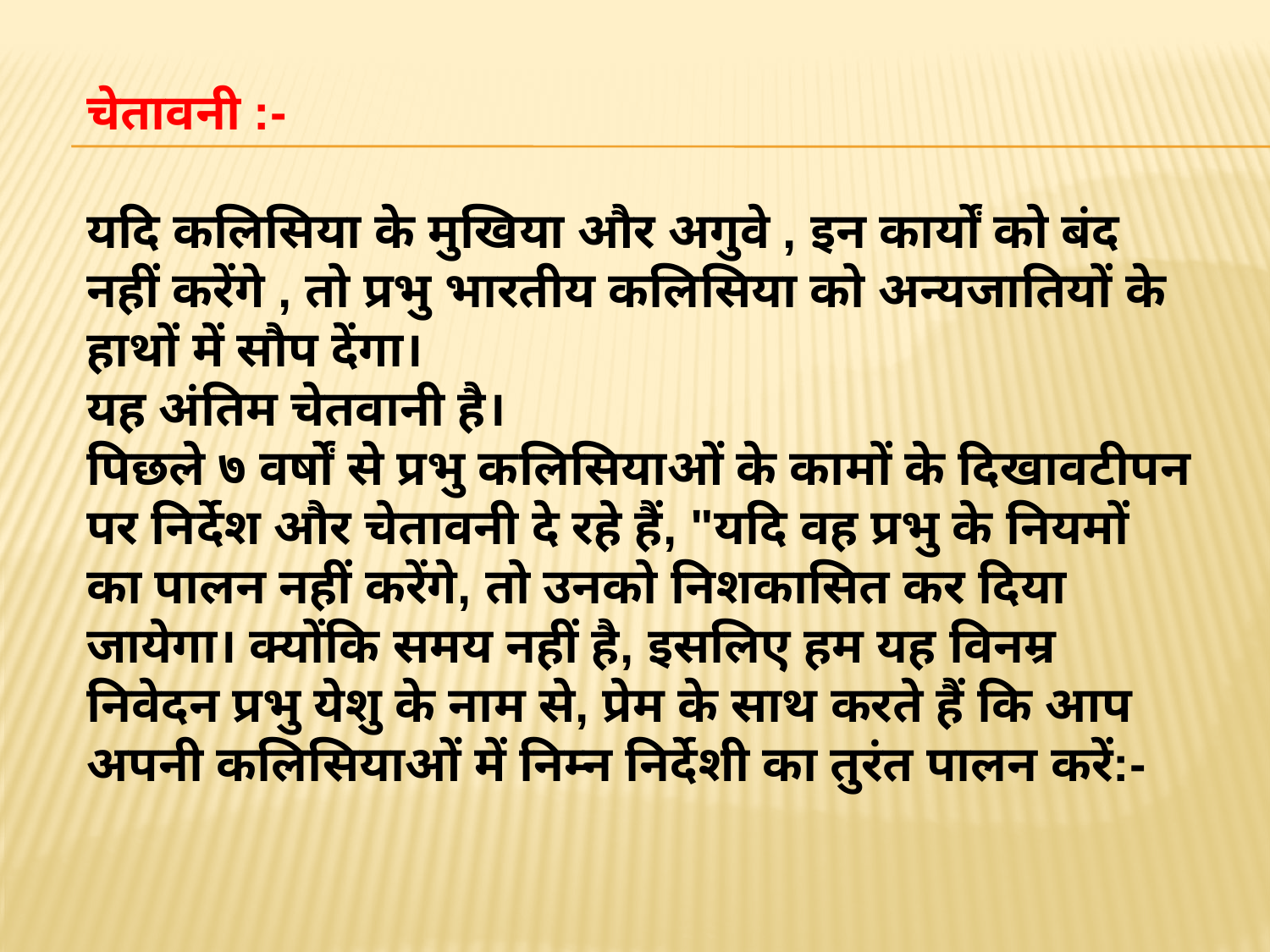

चेतावनी :-
यदि कलिसिया के मुखिया और अगुवे , इन कार्यों को बंद नहीं करेंगे , तो प्रभु भारतीय कलिसिया को अन्यजातियों के हाथों में सौप देंगा।
यह अंतिम चेतवानी है।
पिछले ७ वर्षों से प्रभु कलिसियाओं के कामों के दिखावटीपन पर निर्देश और चेतावनी दे रहे हैं, "यदि वह प्रभु के नियमों का पालन नहीं करेंगे, तो उनको निशकासित कर दिया जायेगा। क्योंकि समय नहीं है, इसलिए हम यह विनम्र निवेदन प्रभु येशु के नाम से, प्रेम के साथ करते हैं कि आप अपनी कलिसियाओं में निम्न निर्देशी का तुरंत पालन करें:-